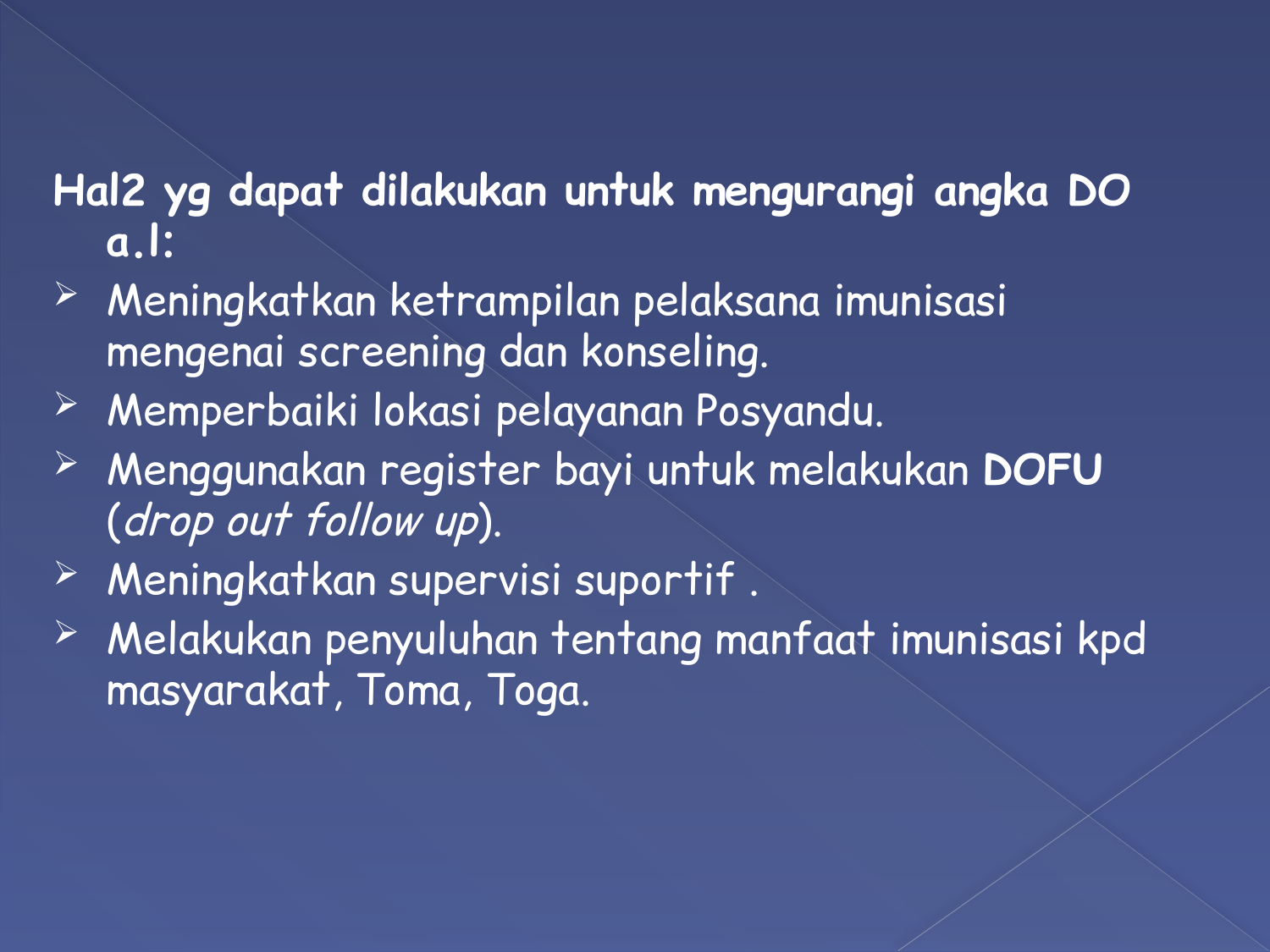

Hal2 yg dapat dilakukan untuk mengurangi angka DO a.l:
Meningkatkan ketrampilan pelaksana imunisasi mengenai screening dan konseling.
Memperbaiki lokasi pelayanan Posyandu.
Menggunakan register bayi untuk melakukan DOFU (drop out follow up).
Meningkatkan supervisi suportif .
Melakukan penyuluhan tentang manfaat imunisasi kpd masyarakat, Toma, Toga.